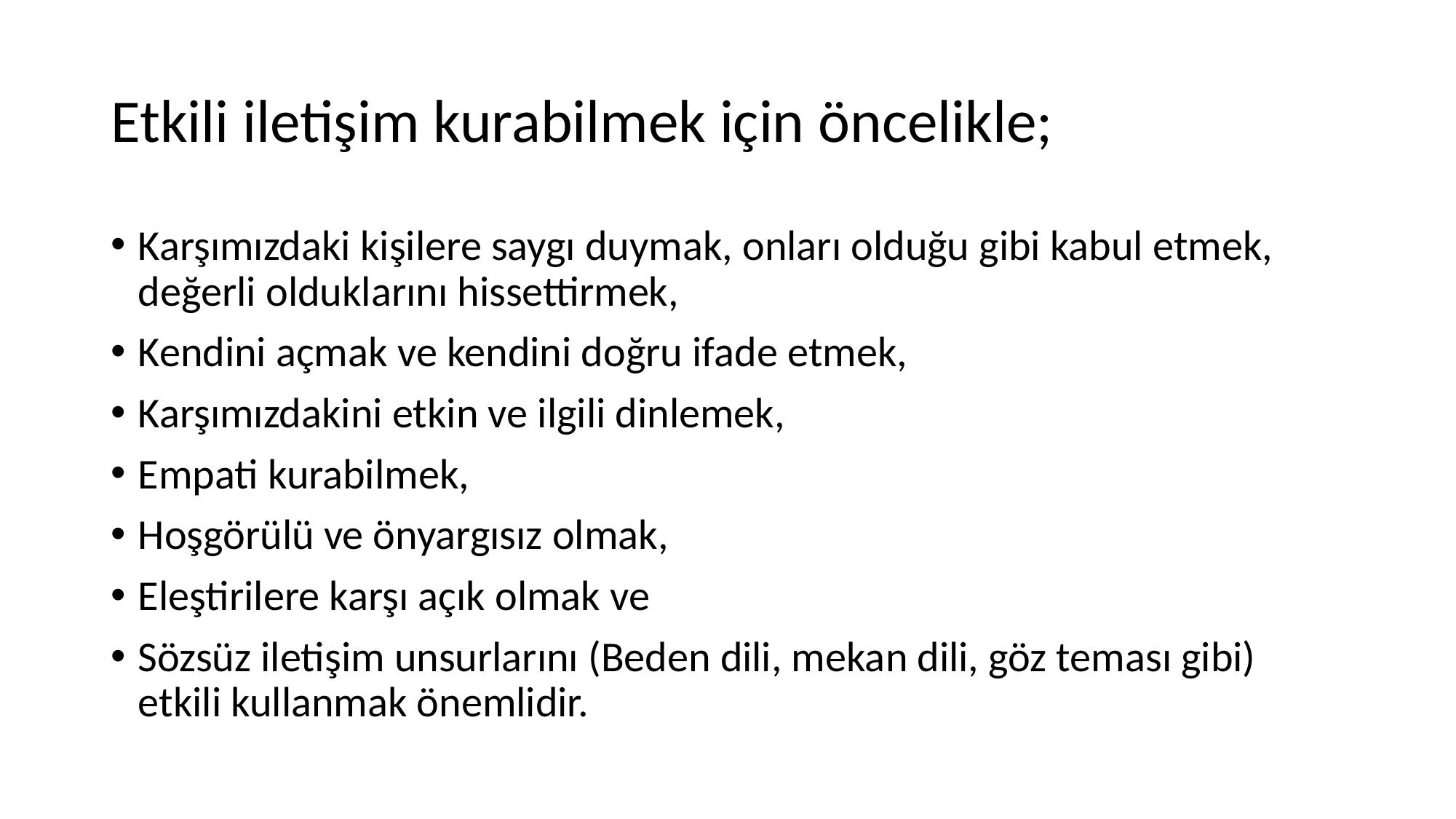

# Etkili iletişim kurabilmek için öncelikle;
Karşımızdaki kişilere saygı duymak, onları olduğu gibi kabul etmek, değerli olduklarını hissettirmek,
Kendini açmak ve kendini doğru ifade etmek,
Karşımızdakini etkin ve ilgili dinlemek,
Empati kurabilmek,
Hoşgörülü ve önyargısız olmak,
Eleştirilere karşı açık olmak ve
Sözsüz iletişim unsurlarını (Beden dili, mekan dili, göz teması gibi) etkili kullanmak önemlidir.